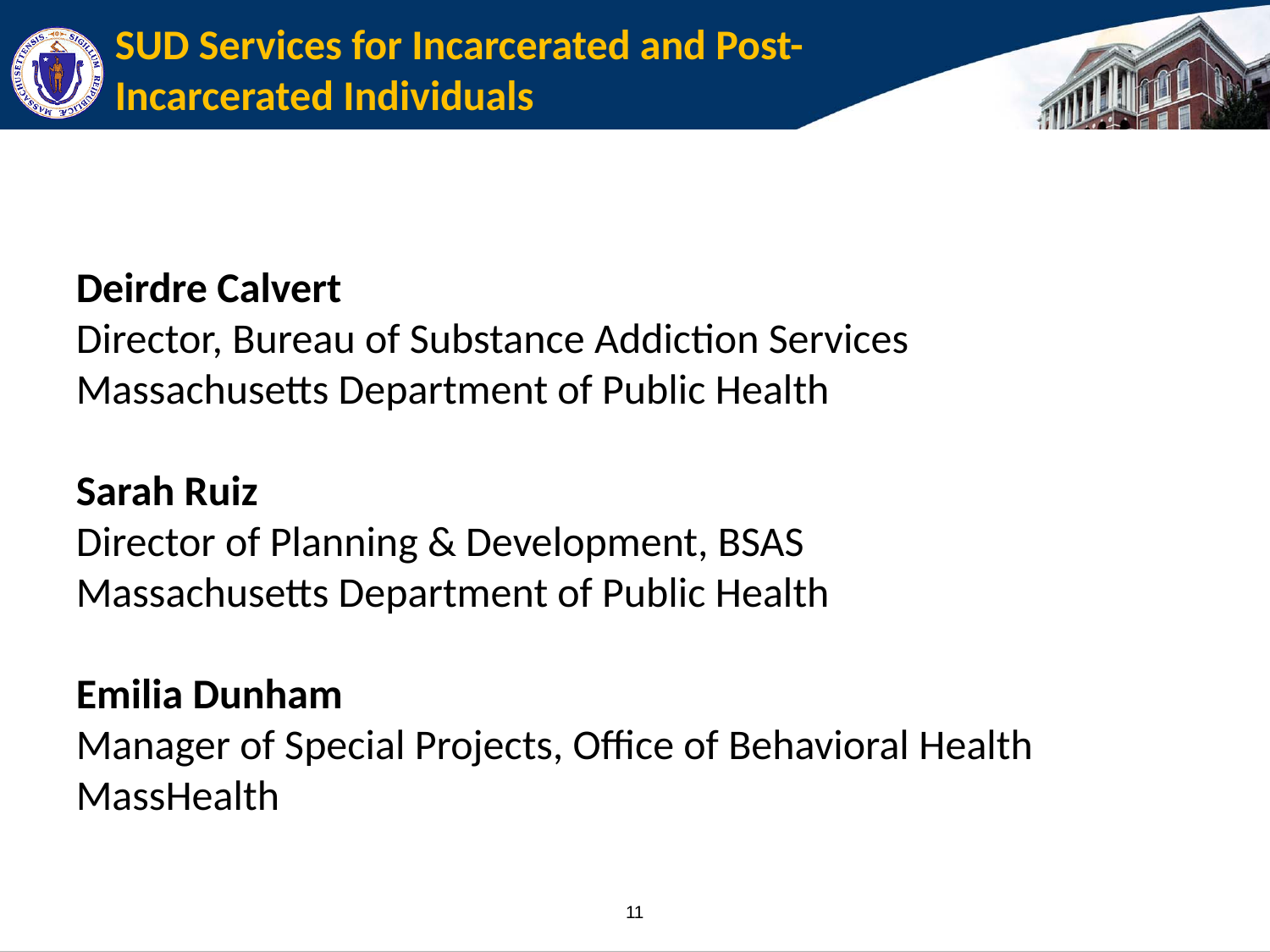

# SUD Services for Incarcerated and Post-Incarcerated Individuals
Deirdre Calvert
Director, Bureau of Substance Addiction Services
Massachusetts Department of Public Health

Sarah Ruiz
Director of Planning & Development, BSAS
Massachusetts Department of Public Health

Emilia Dunham
Manager of Special Projects, Office of Behavioral Health
MassHealth